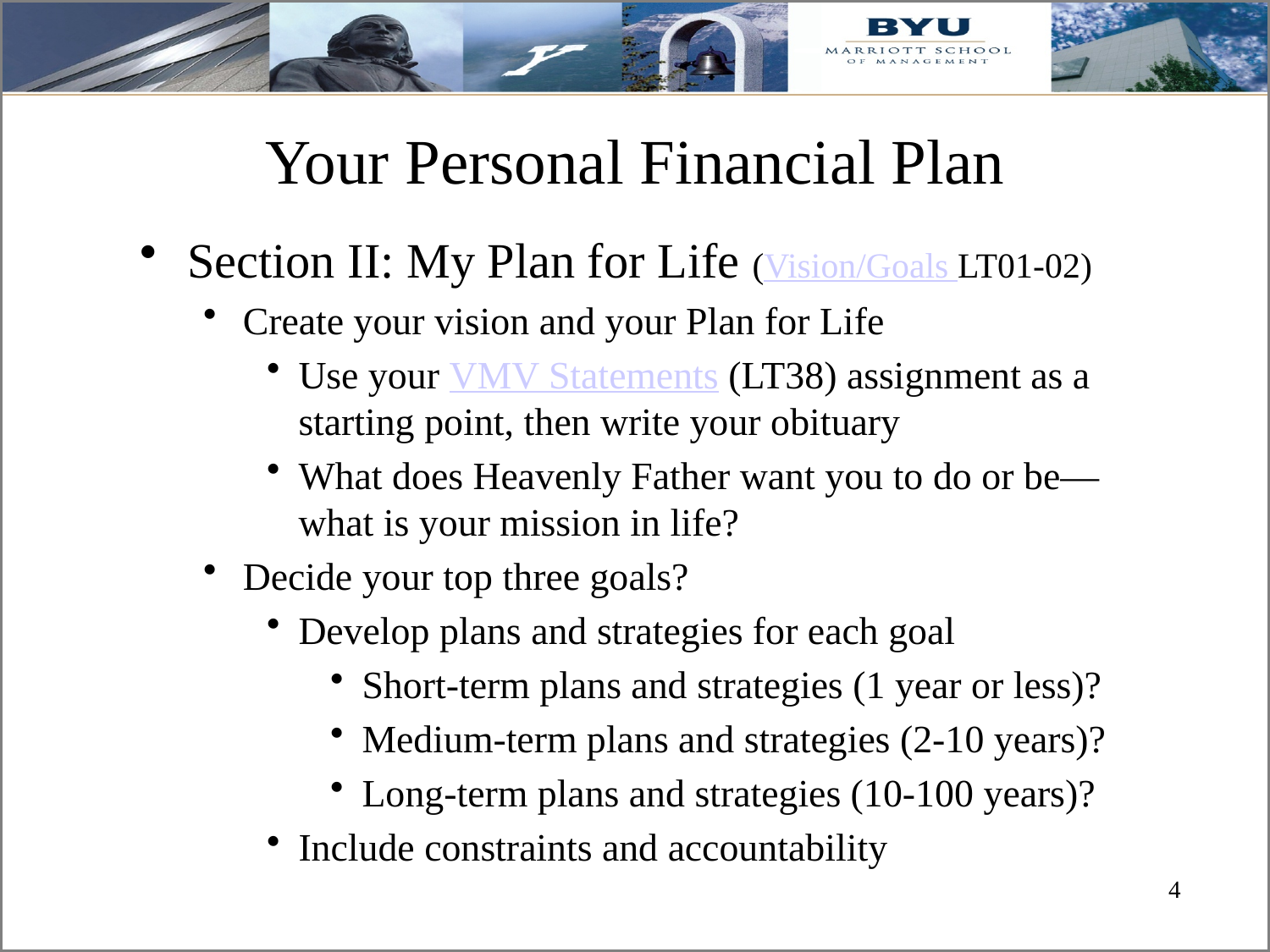

# Your Personal Financial Plan
Section II: My Plan for Life (Vision/Goals LT01-02)
Create your vision and your Plan for Life
Use your VMV Statements (LT38) assignment as a starting point, then write your obituary
What does Heavenly Father want you to do or be—what is your mission in life?
Decide your top three goals?
Develop plans and strategies for each goal
Short-term plans and strategies (1 year or less)?
Medium-term plans and strategies (2-10 years)?
Long-term plans and strategies (10-100 years)?
Include constraints and accountability